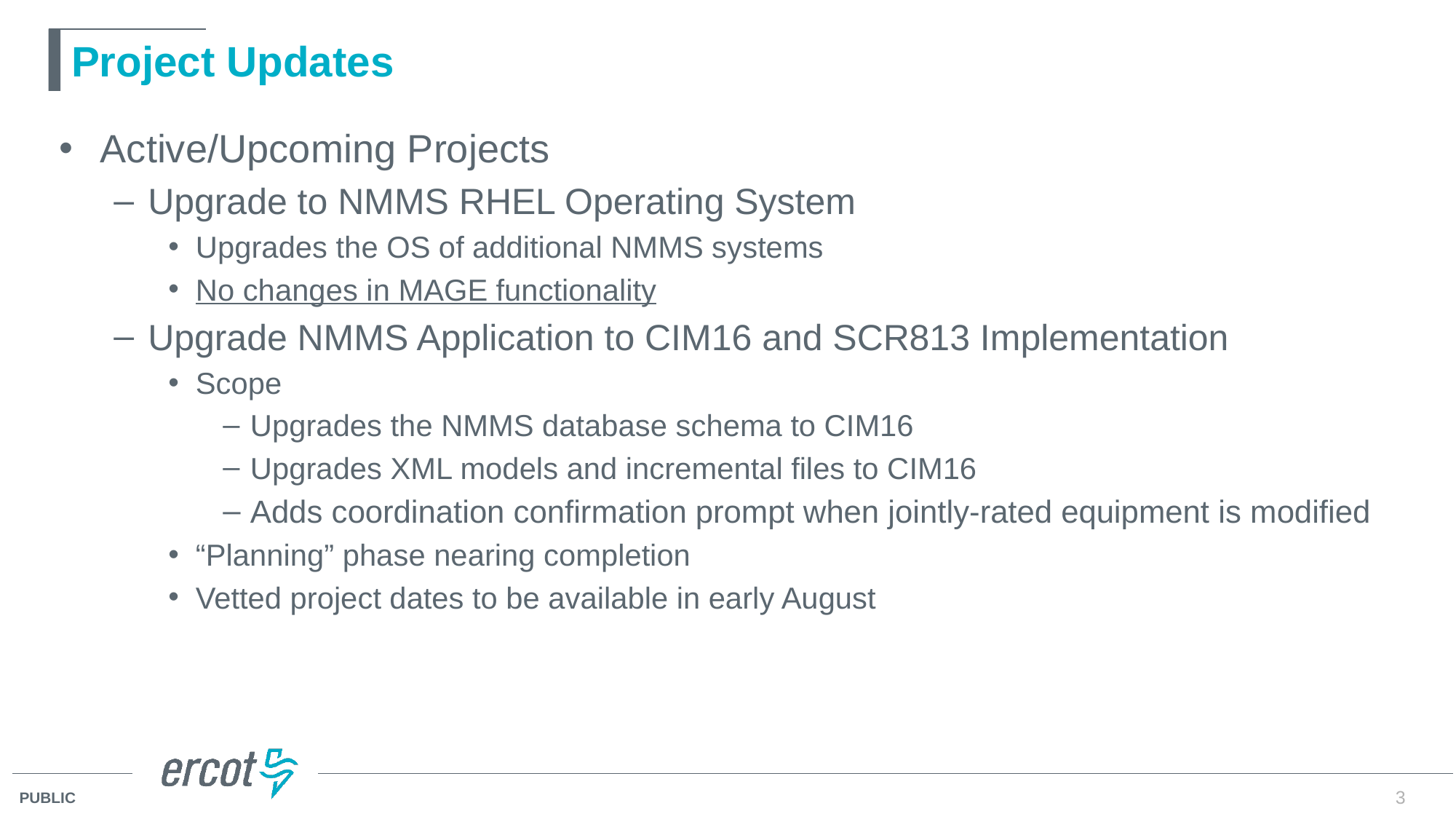

# Project Updates
Active/Upcoming Projects
Upgrade to NMMS RHEL Operating System
Upgrades the OS of additional NMMS systems
No changes in MAGE functionality
Upgrade NMMS Application to CIM16 and SCR813 Implementation
Scope
Upgrades the NMMS database schema to CIM16
Upgrades XML models and incremental files to CIM16
Adds coordination confirmation prompt when jointly-rated equipment is modified
“Planning” phase nearing completion
Vetted project dates to be available in early August

3